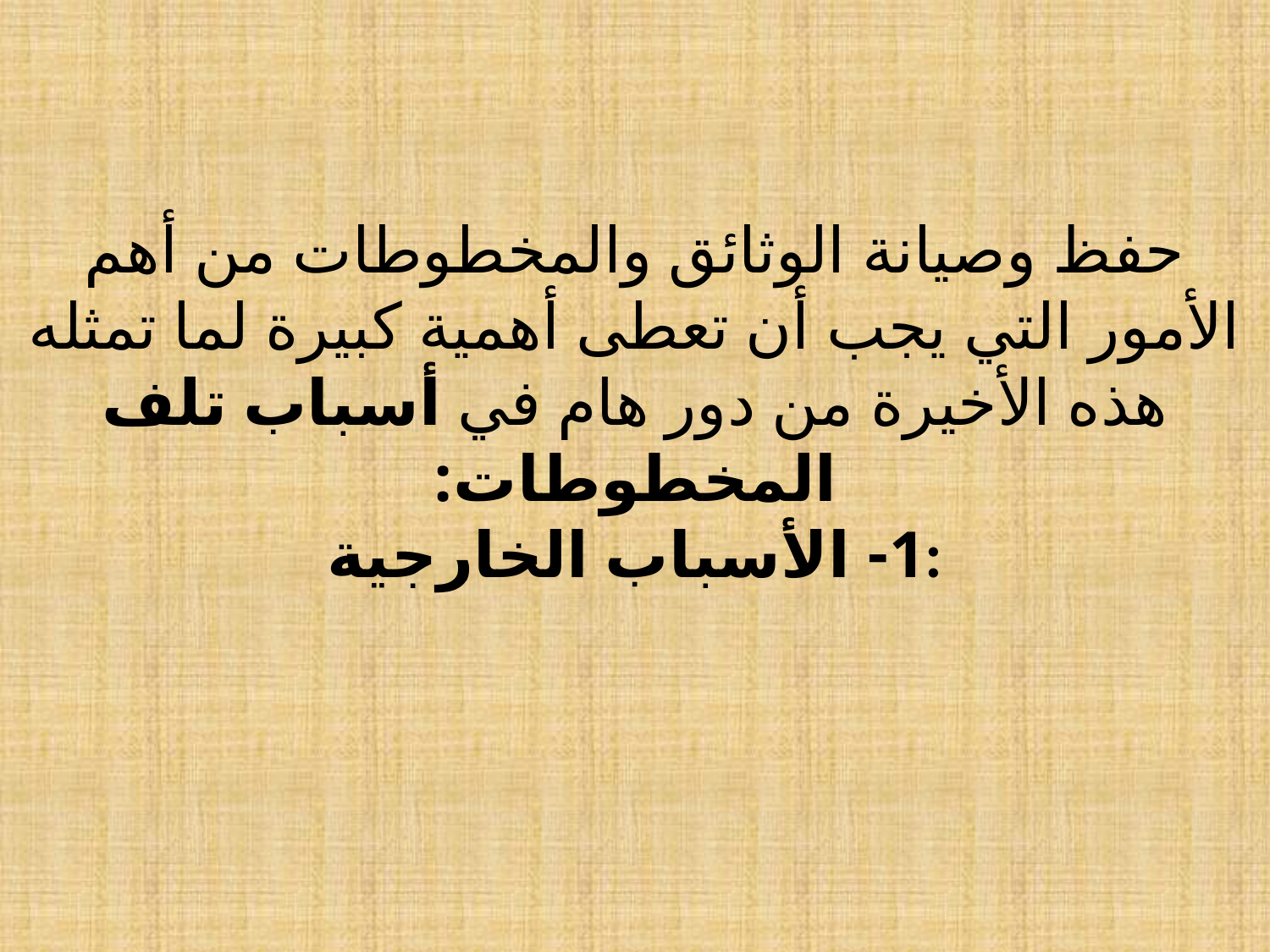

# حفظ وصيانة الوثائق والمخطوطات من أهم الأمور التي يجب أن تعطى أهمية كبيرة لما تمثله هذه الأخيرة من دور هام في أسباب تلف المخطوطات: 1- الأسباب الخارجية: